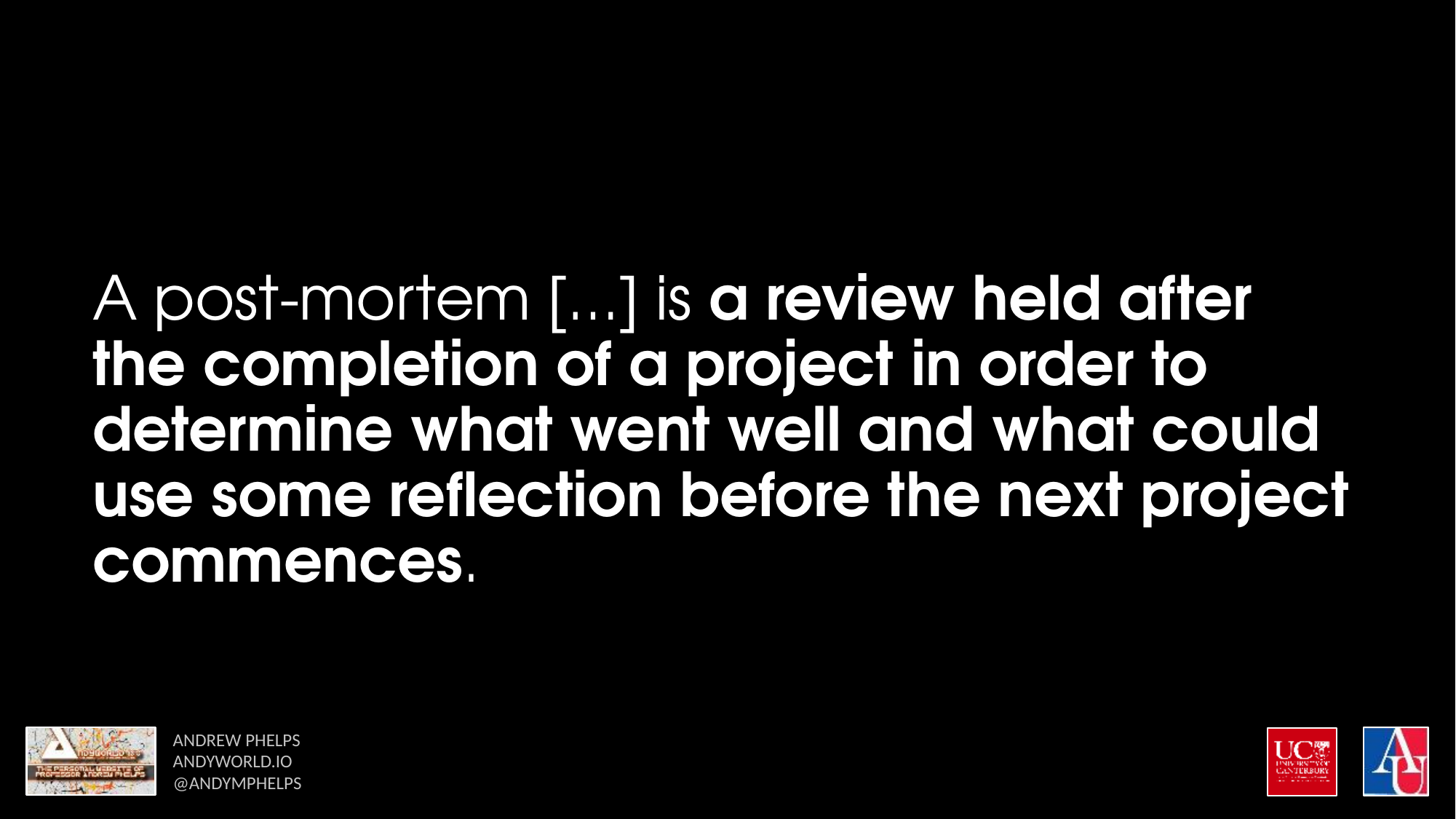

A post-mortem […] is a review held after the completion of a project in order to determine what went well and what could use some reflection before the next project commences.